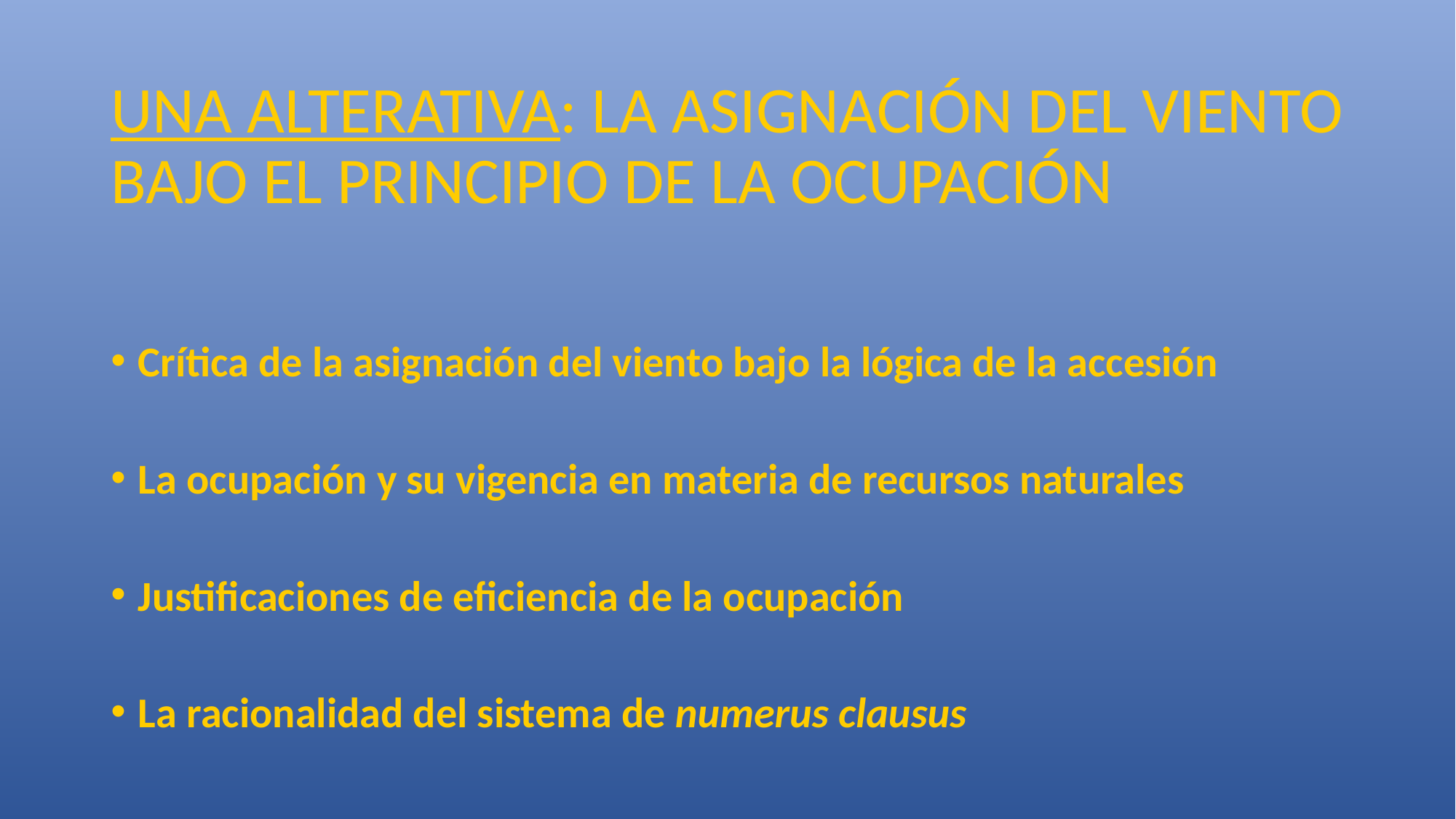

# Una alterativa: la asignación del viento bajo el principio de la ocupación
Crítica de la asignación del viento bajo la lógica de la accesión
La ocupación y su vigencia en materia de recursos naturales
Justificaciones de eficiencia de la ocupación
La racionalidad del sistema de numerus clausus